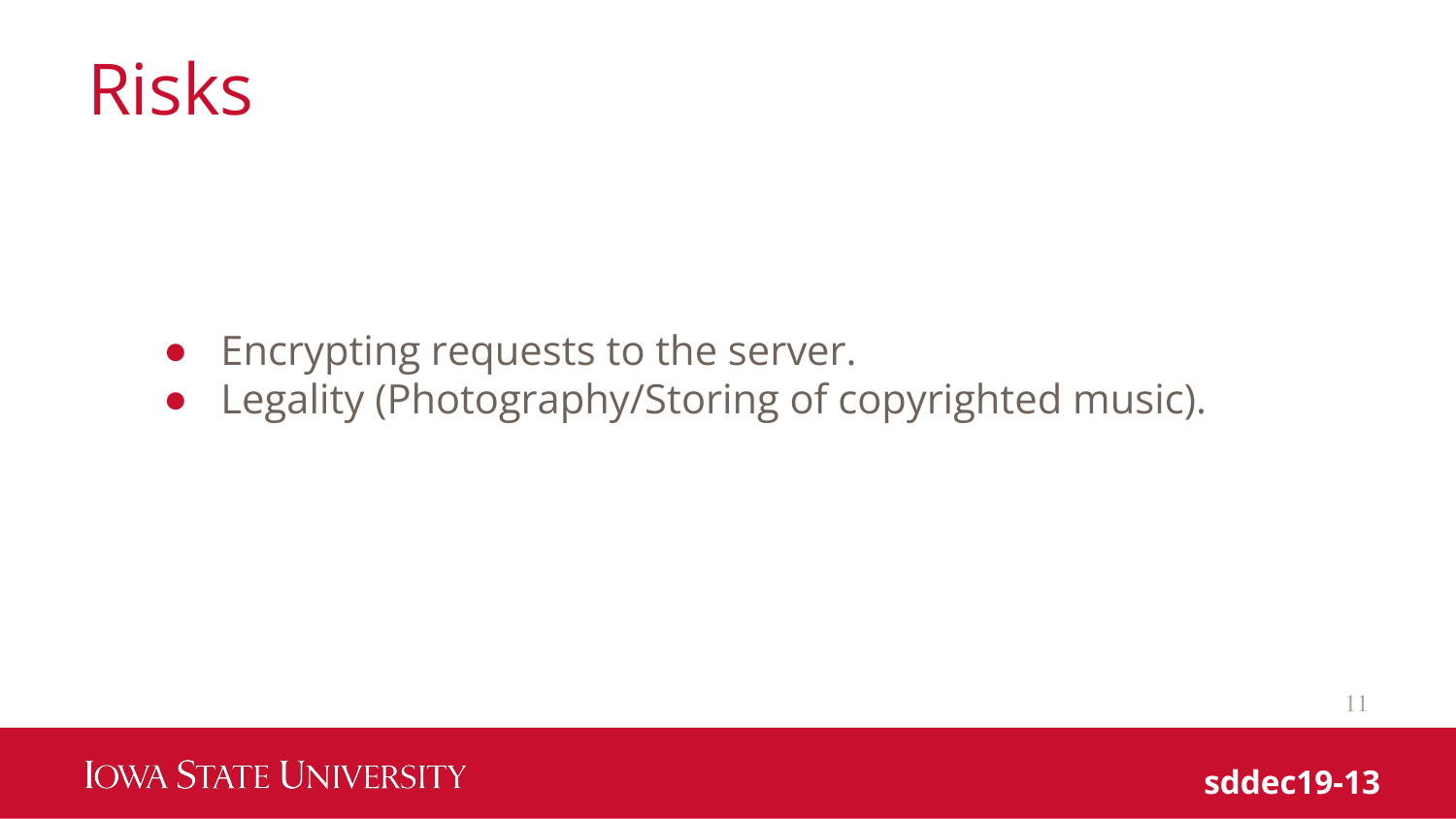

# Risks
Encrypting requests to the server.
Legality (Photography/Storing of copyrighted music).
11
sddec19-13